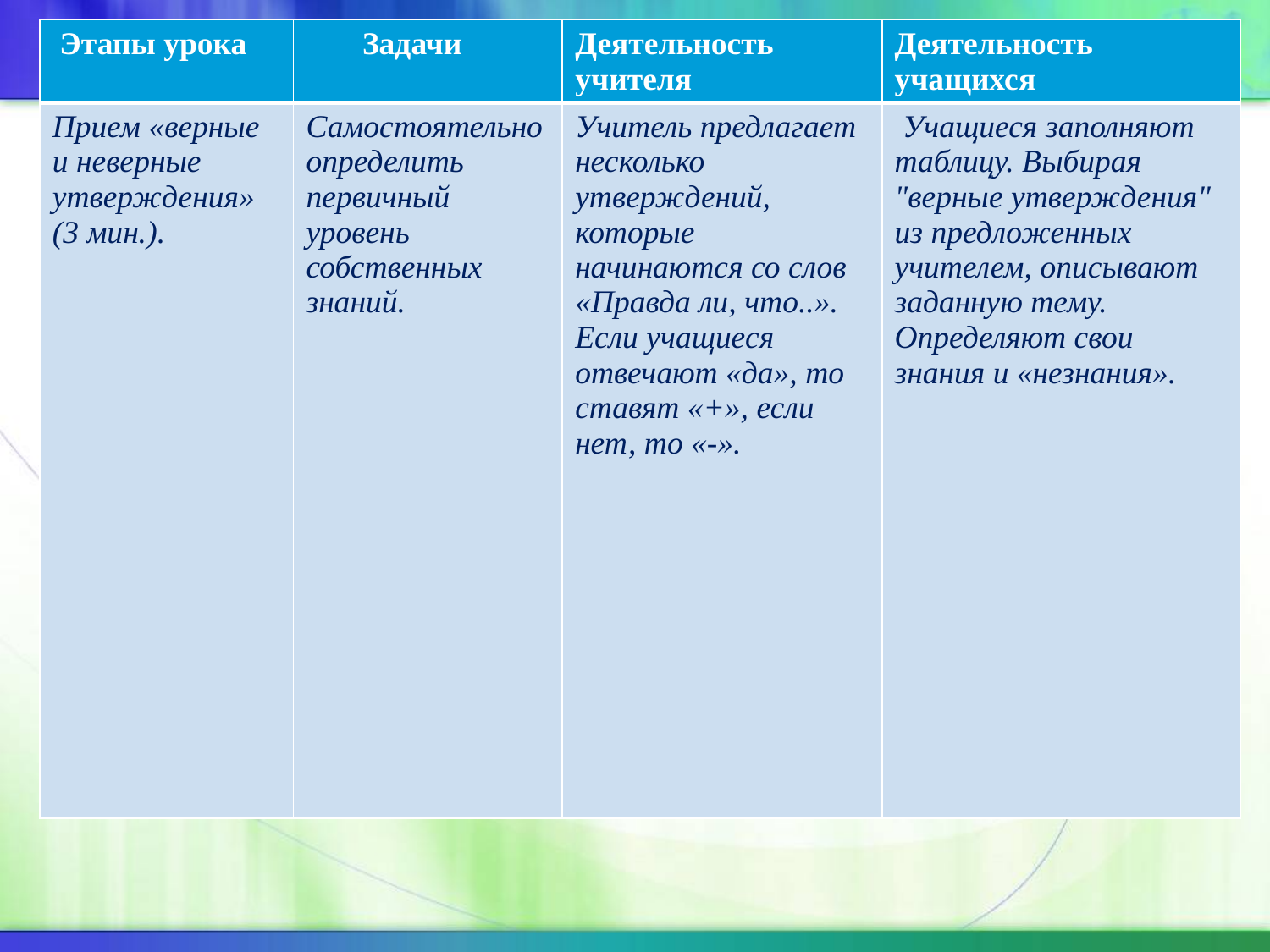

| Этапы урока | Задачи | Деятельность учителя | Деятельность учащихся |
| --- | --- | --- | --- |
| Прием «верные и неверные утверждения» (3 мин.). | Самостоятельноопределить первичный уровень собственных знаний. | Учитель предлагает несколько утверждений, которые начинаются со слов «Правда ли, что..». Если учащиеся отвечают «да», то ставят «+», если нет, то «-». | Учащиеся заполняют таблицу. Выбирая "верные утверждения" из предложенных учителем, описывают заданную тему. Определяют свои знания и «незнания». |
#